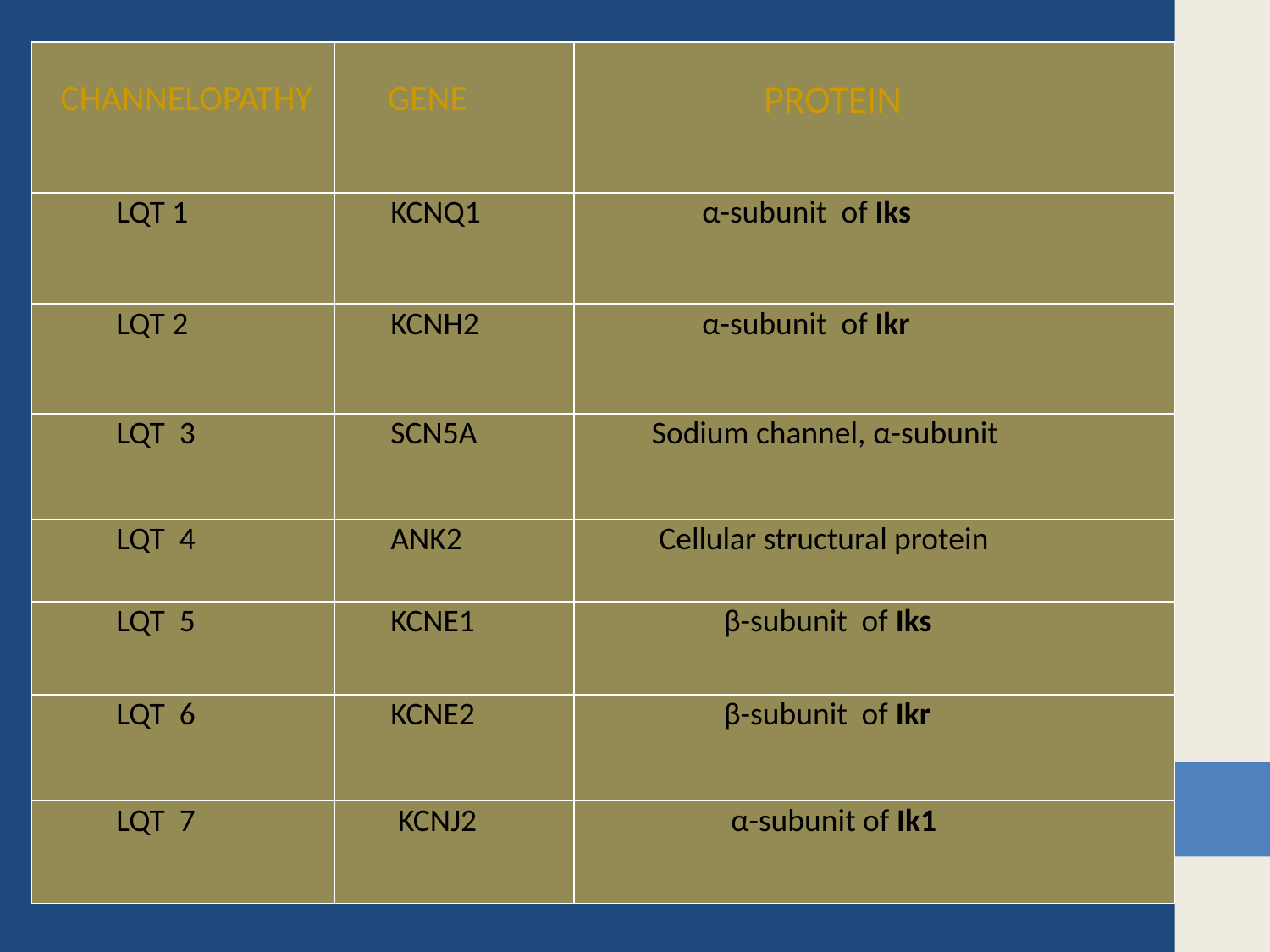

#
| CHANNELOPATHY | GENE | PROTEIN |
| --- | --- | --- |
| LQT 1 | KCNQ1 | α-subunit of Iks |
| LQT 2 | KCNH2 | α-subunit of Ikr |
| LQT 3 | SCN5A | Sodium channel, α-subunit |
| LQT 4 | ANK2 | Cellular structural protein |
| LQT 5 | KCNE1 | β-subunit of Iks |
| LQT 6 | KCNE2 | β-subunit of Ikr |
| LQT 7 | KCNJ2 | α-subunit of Ik1 |